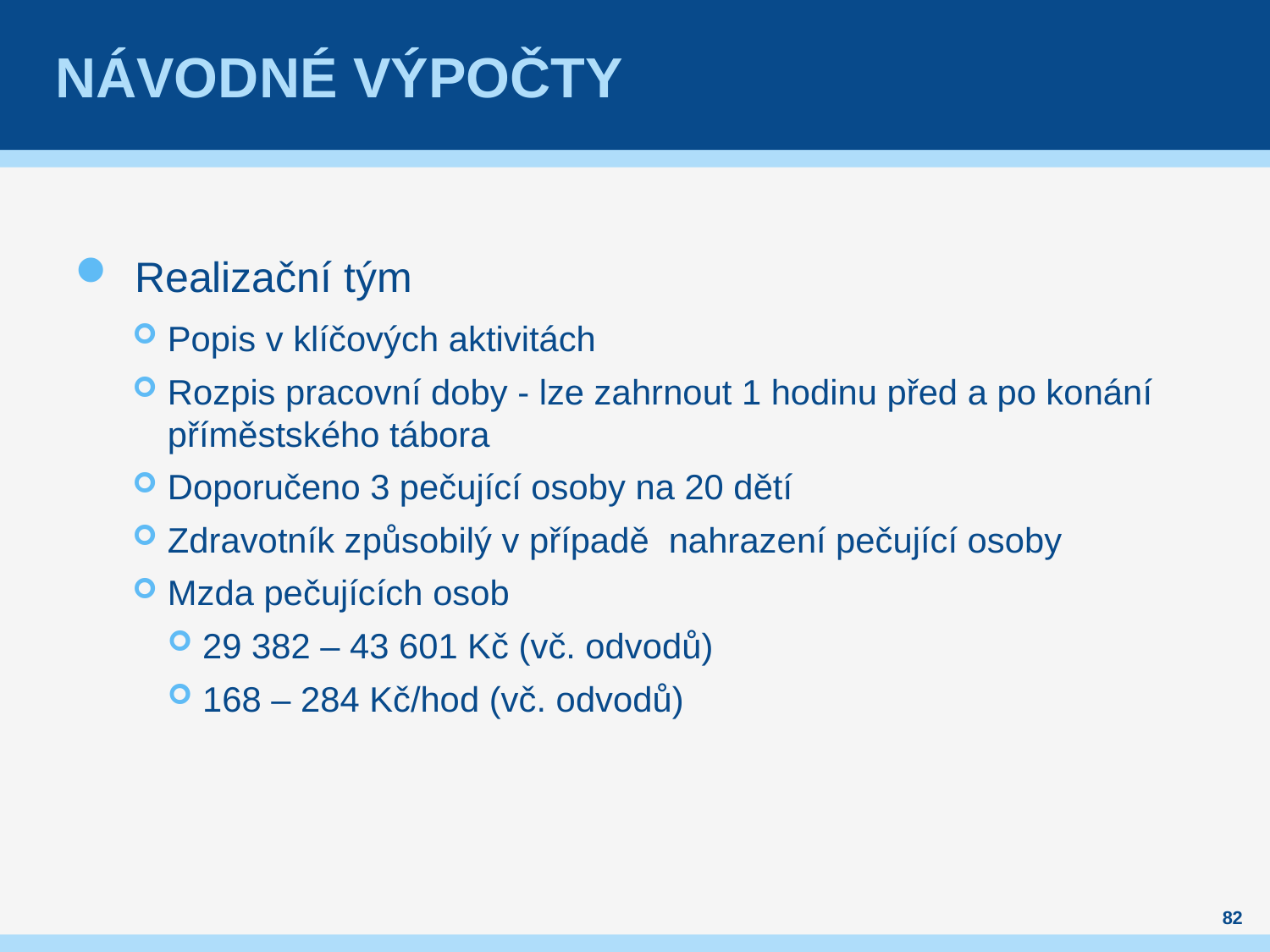

# NáVODNÉ vÝPOČTY
Realizační tým
Popis v klíčových aktivitách
Rozpis pracovní doby - lze zahrnout 1 hodinu před a po konání příměstského tábora
Doporučeno 3 pečující osoby na 20 dětí
Zdravotník způsobilý v případě  nahrazení pečující osoby
Mzda pečujících osob
29 382 – 43 601 Kč (vč. odvodů)
168 – 284 Kč/hod (vč. odvodů)

82